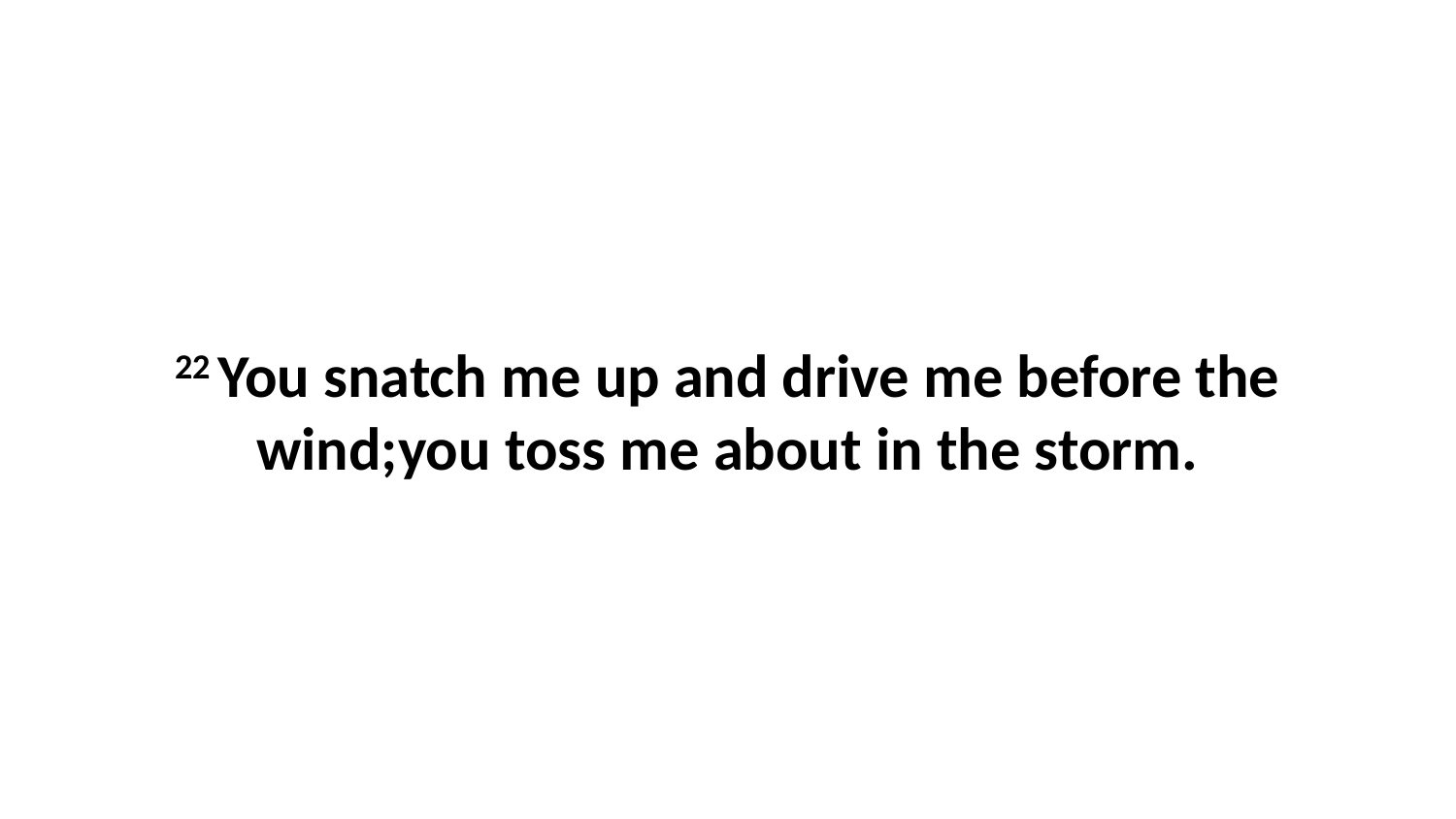

22 You snatch me up and drive me before the wind;you toss me about in the storm.